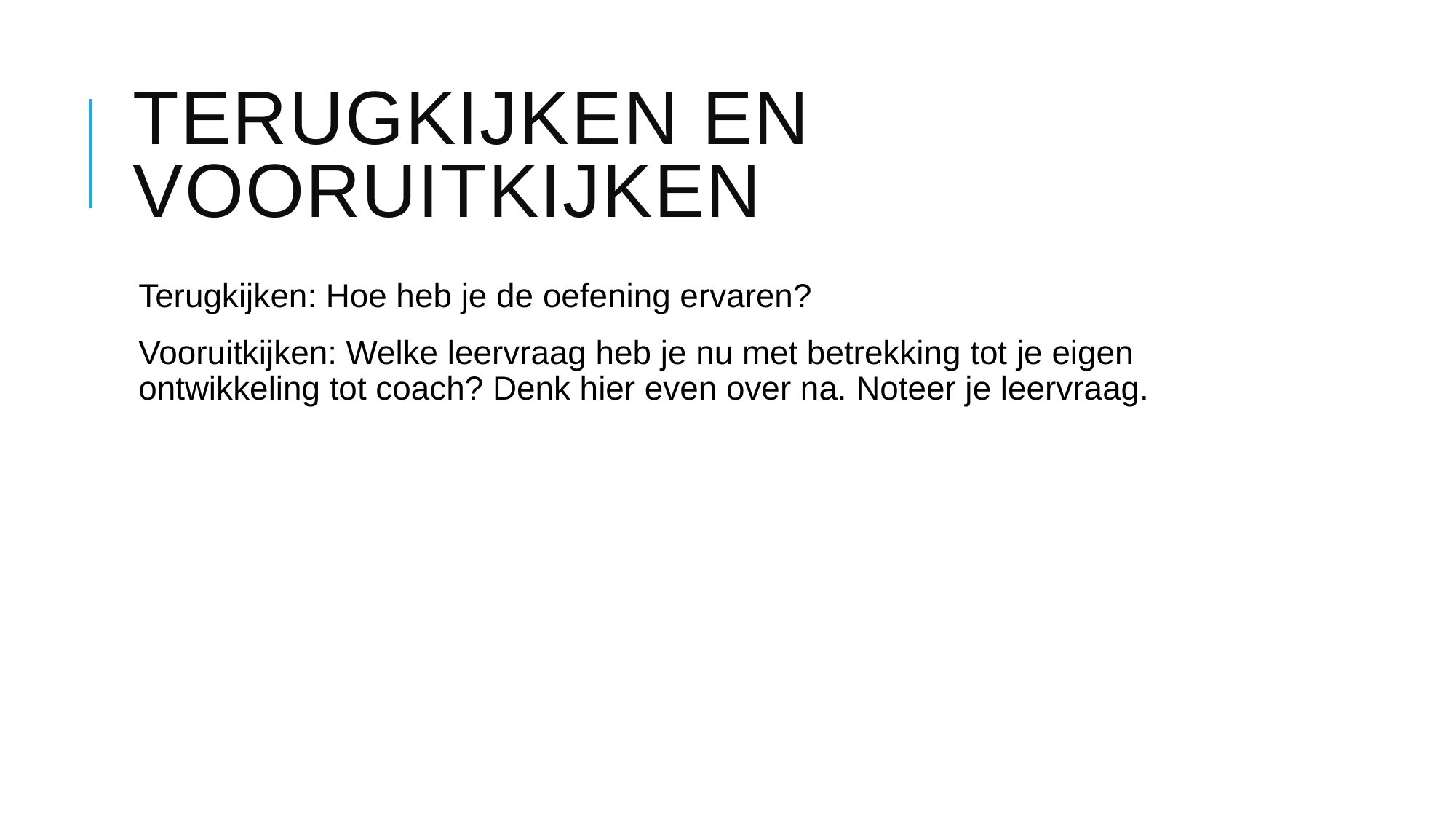

# Terugkijken en vooruitkijken
Terugkijken: Hoe heb je de oefening ervaren?
Vooruitkijken: Welke leervraag heb je nu met betrekking tot je eigen ontwikkeling tot coach? Denk hier even over na. Noteer je leervraag.